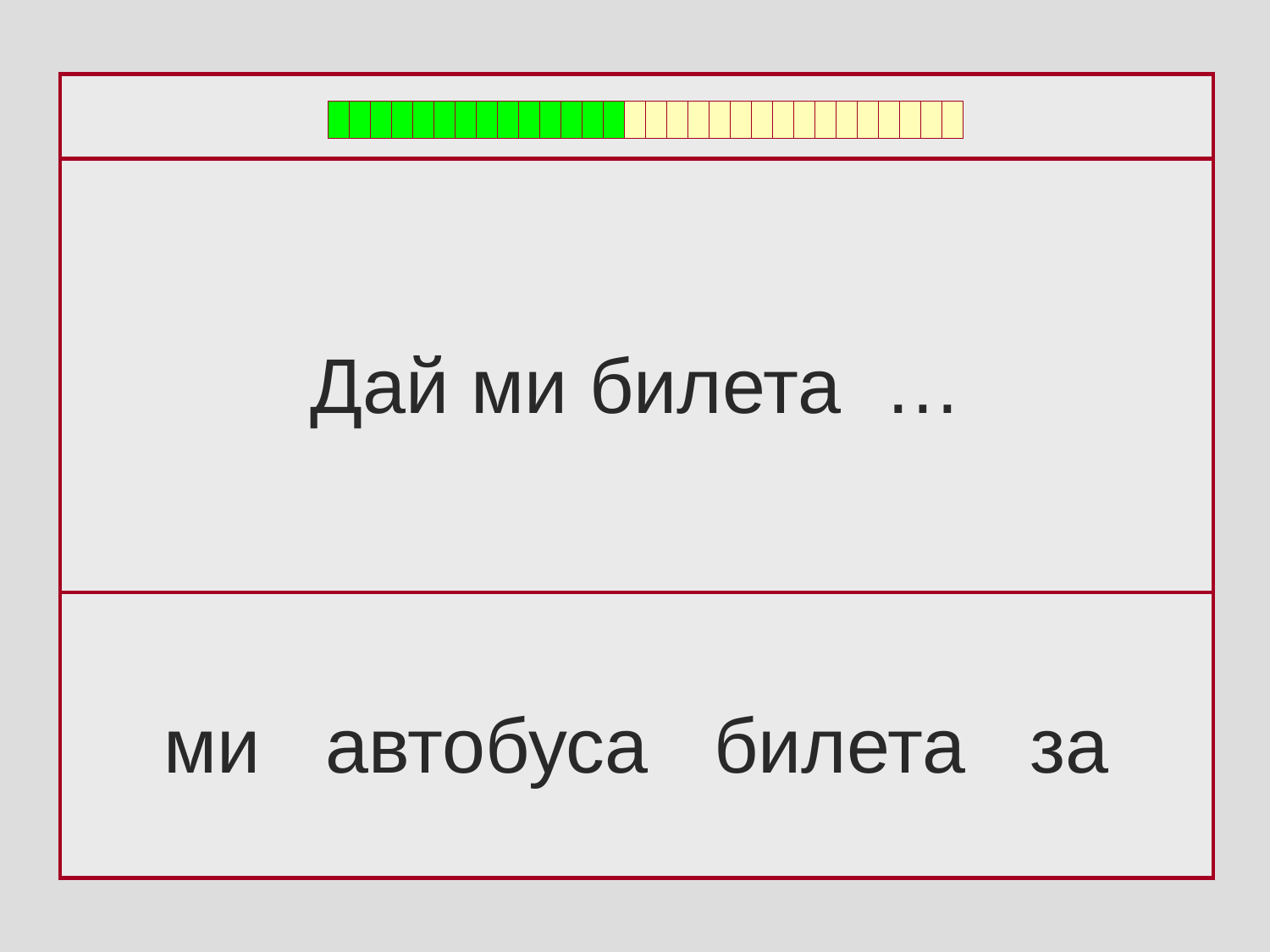

Дай ми билета  …
ми   автобуса   билета   за